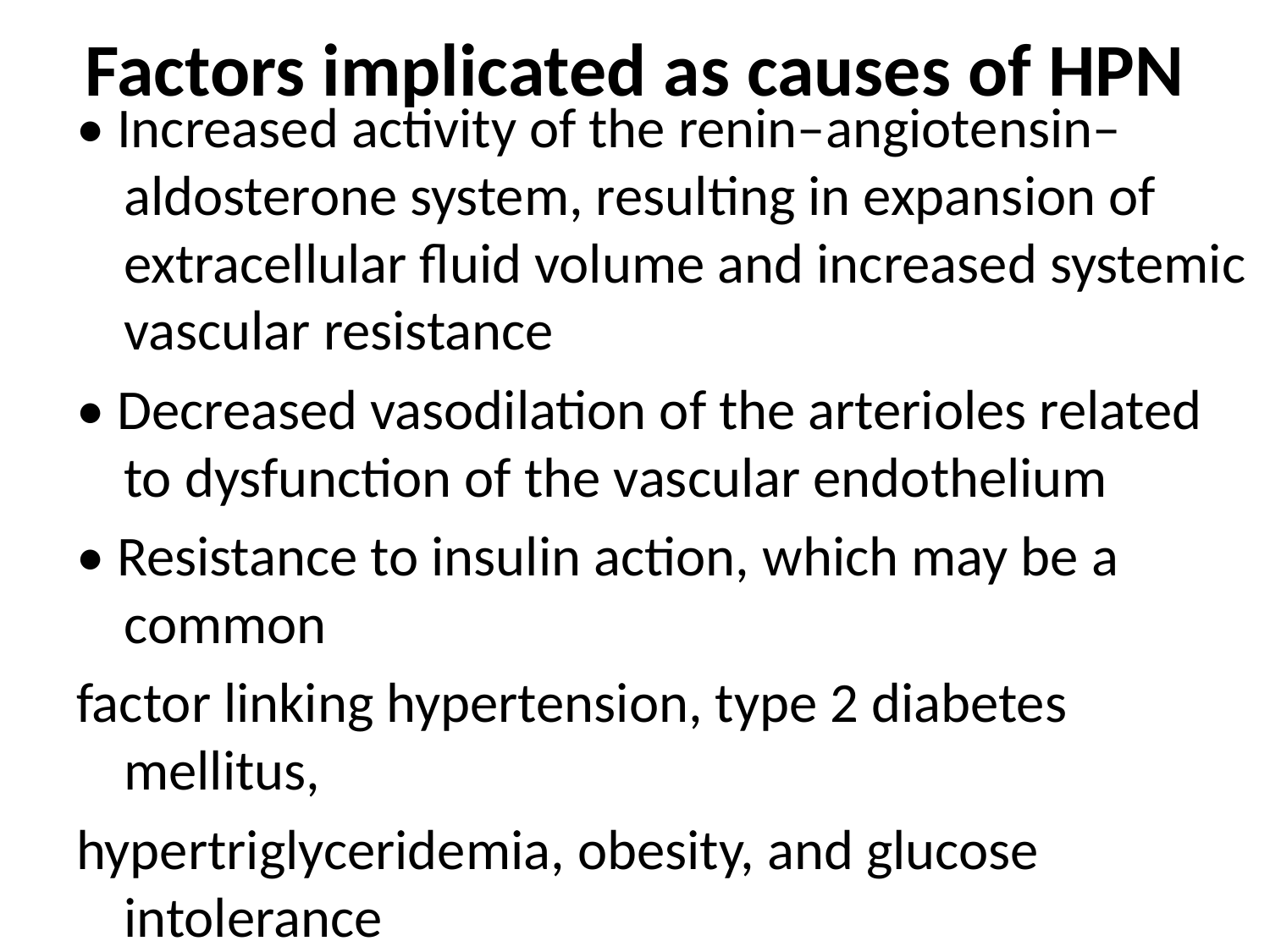

# Factors implicated as causes of HPN
• Increased activity of the renin–angiotensin–aldosterone system, resulting in expansion of extracellular fluid volume and increased systemic vascular resistance
• Decreased vasodilation of the arterioles related to dysfunction of the vascular endothelium
• Resistance to insulin action, which may be a common
factor linking hypertension, type 2 diabetes mellitus,
hypertriglyceridemia, obesity, and glucose intolerance